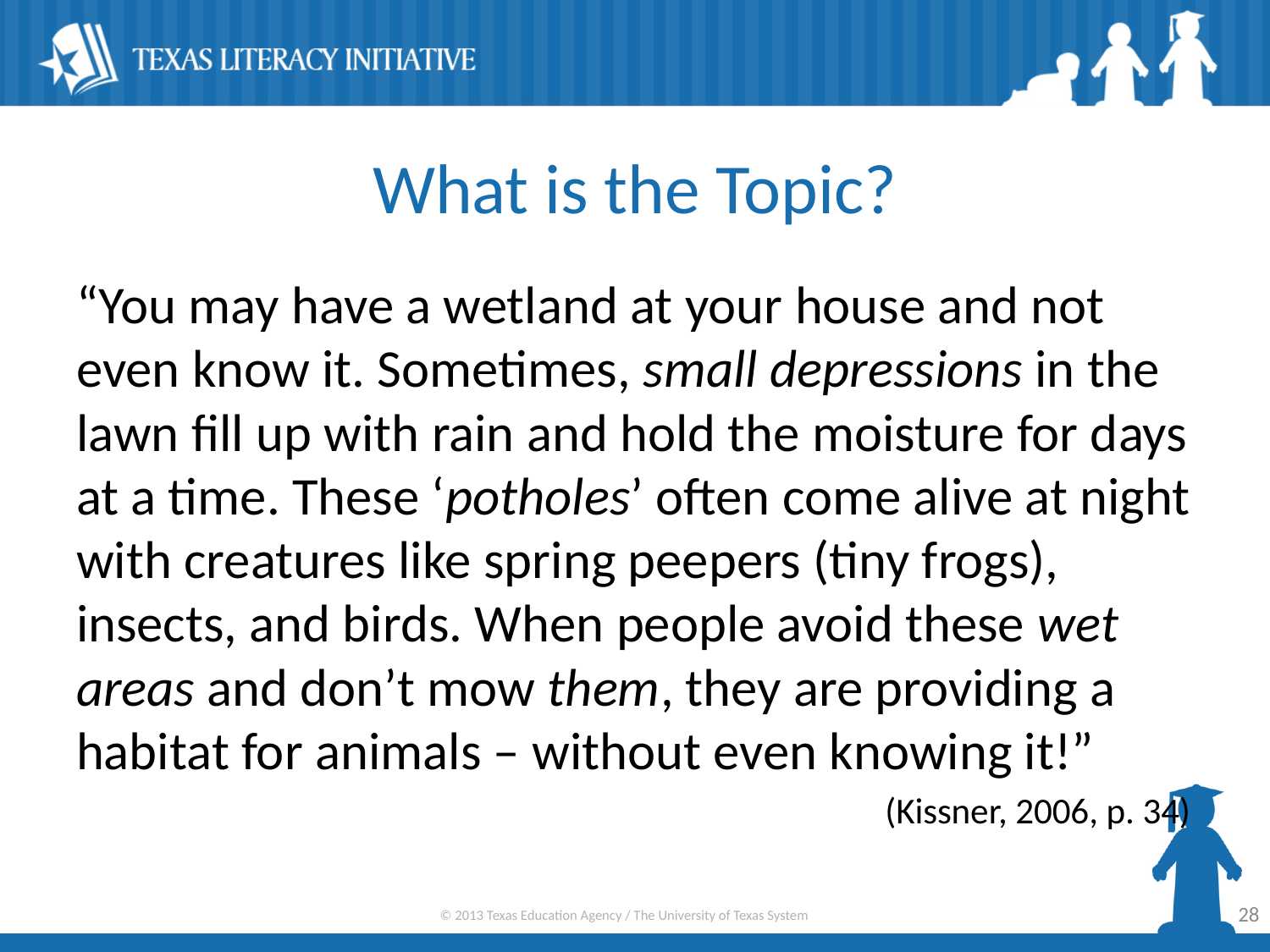

# What is the Topic?
“You may have a wetland at your house and not even know it. Sometimes, small depressions in the lawn fill up with rain and hold the moisture for days at a time. These ‘potholes’ often come alive at night with creatures like spring peepers (tiny frogs), insects, and birds. When people avoid these wet areas and don’t mow them, they are providing a habitat for animals – without even knowing it!”
                                                                                                  (Kissner, 2006, p. 34)

28
© 2013 Texas Education Agency / The University of Texas System